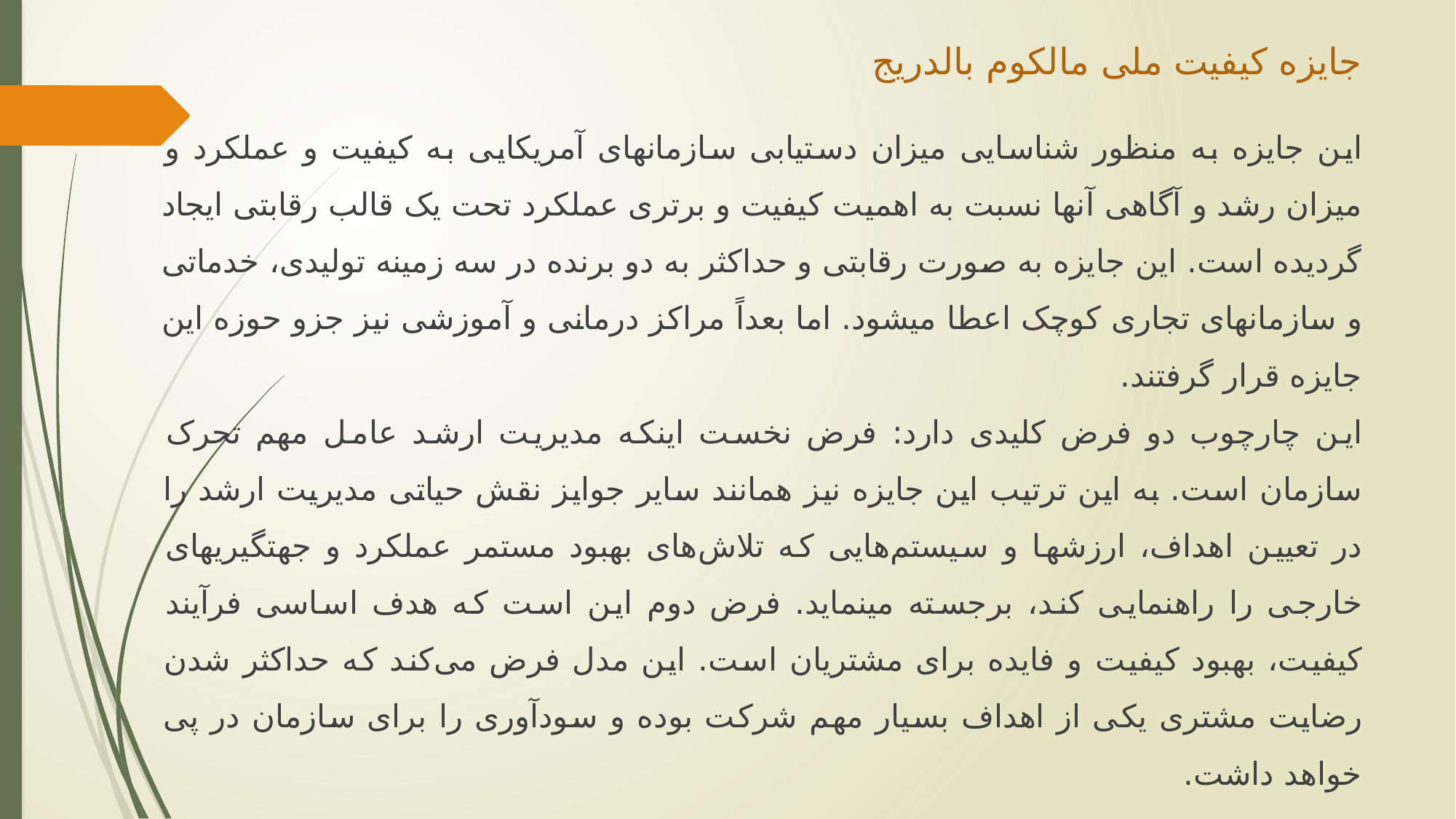

# جایزه کیفیت ملی مالکوم بالدریج
این جایزه به منظور شناسایی میزان دستیابی سازمان‏های آمریکایی به کیفیت و عملکرد و میزان رشد و آگاهی آنها نسبت به اهمیت کیفیت و برتری عملکرد تحت یک قالب رقابتی ایجاد گردیده است. این جایزه به صورت رقابتی و حداکثر به دو برنده در سه زمینه تولیدی، خدماتی و سازمان‏های تجاری کوچک اعطا می‏شود. اما بعداً مراکز درمانی و آموزشی نیز جزو حوزه این جایزه قرار گرفتند.
این چارچوب دو فرض کلیدی دارد: فرض نخست اینکه مدیریت ارشد عامل مهم تحرک سازمان است. به این ترتیب این جایزه نیز همانند سایر جوایز نقش حیاتی مدیریت ارشد را در تعیین اهداف، ارزش‏ها و سیستم‌هایی که تلاش‌های بهبود مستمر عملکرد و جهت‏گیری‏های خارجی را راهنمایی کند، برجسته می‏نماید. فرض دوم این است که هدف اساسی فرآیند کیفیت، بهبود کیفیت و فایده برای مشتریان است. این مدل فرض می‌کند که حداکثر شدن رضایت مشتری یکی از اهداف بسیار مهم شرکت بوده و سودآوری را برای سازمان در پی خواهد داشت.